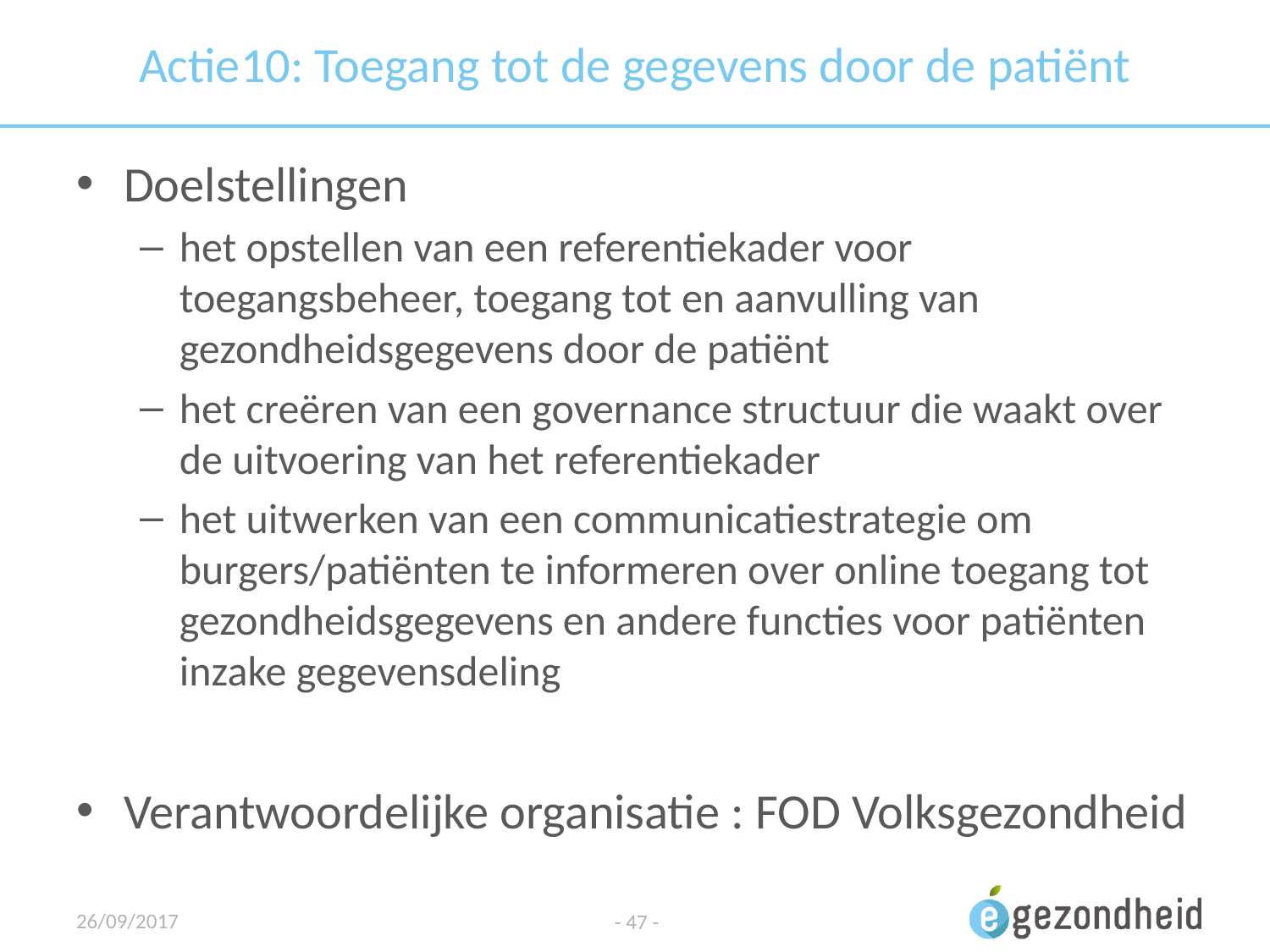

# Actie10: Toegang tot de gegevens door de patiënt
Doelstellingen
het opstellen van een referentiekader voor toegangsbeheer, toegang tot en aanvulling van gezondheidsgegevens door de patiënt
het creëren van een governance structuur die waakt over de uitvoering van het referentiekader
het uitwerken van een communicatiestrategie om burgers/patiënten te informeren over online toegang tot gezondheidsgegevens en andere functies voor patiënten inzake gegevensdeling

Verantwoordelijke organisatie : FOD Volksgezondheid

26/09/2017
- 47 -